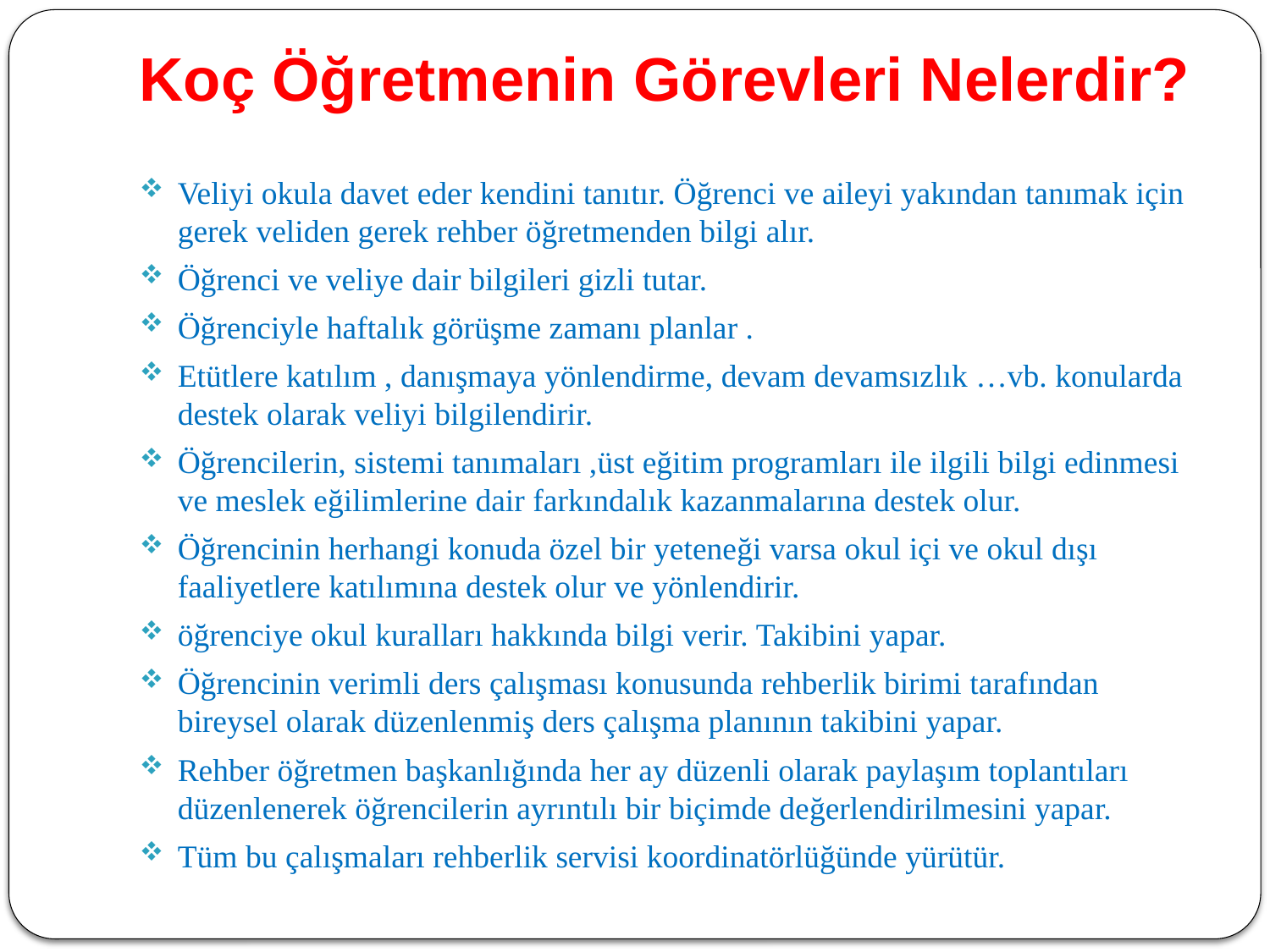

# Koç Öğretmenin Görevleri Nelerdir?
Veliyi okula davet eder kendini tanıtır. Öğrenci ve aileyi yakından tanımak için gerek veliden gerek rehber öğretmenden bilgi alır.
Öğrenci ve veliye dair bilgileri gizli tutar.
Öğrenciyle haftalık görüşme zamanı planlar .
Etütlere katılım , danışmaya yönlendirme, devam devamsızlık …vb. konularda destek olarak veliyi bilgilendirir.
Öğrencilerin, sistemi tanımaları ,üst eğitim programları ile ilgili bilgi edinmesi ve meslek eğilimlerine dair farkındalık kazanmalarına destek olur.
Öğrencinin herhangi konuda özel bir yeteneği varsa okul içi ve okul dışı faaliyetlere katılımına destek olur ve yönlendirir.
öğrenciye okul kuralları hakkında bilgi verir. Takibini yapar.
Öğrencinin verimli ders çalışması konusunda rehberlik birimi tarafından bireysel olarak düzenlenmiş ders çalışma planının takibini yapar.
Rehber öğretmen başkanlığında her ay düzenli olarak paylaşım toplantıları düzenlenerek öğrencilerin ayrıntılı bir biçimde değerlendirilmesini yapar.
Tüm bu çalışmaları rehberlik servisi koordinatörlüğünde yürütür.